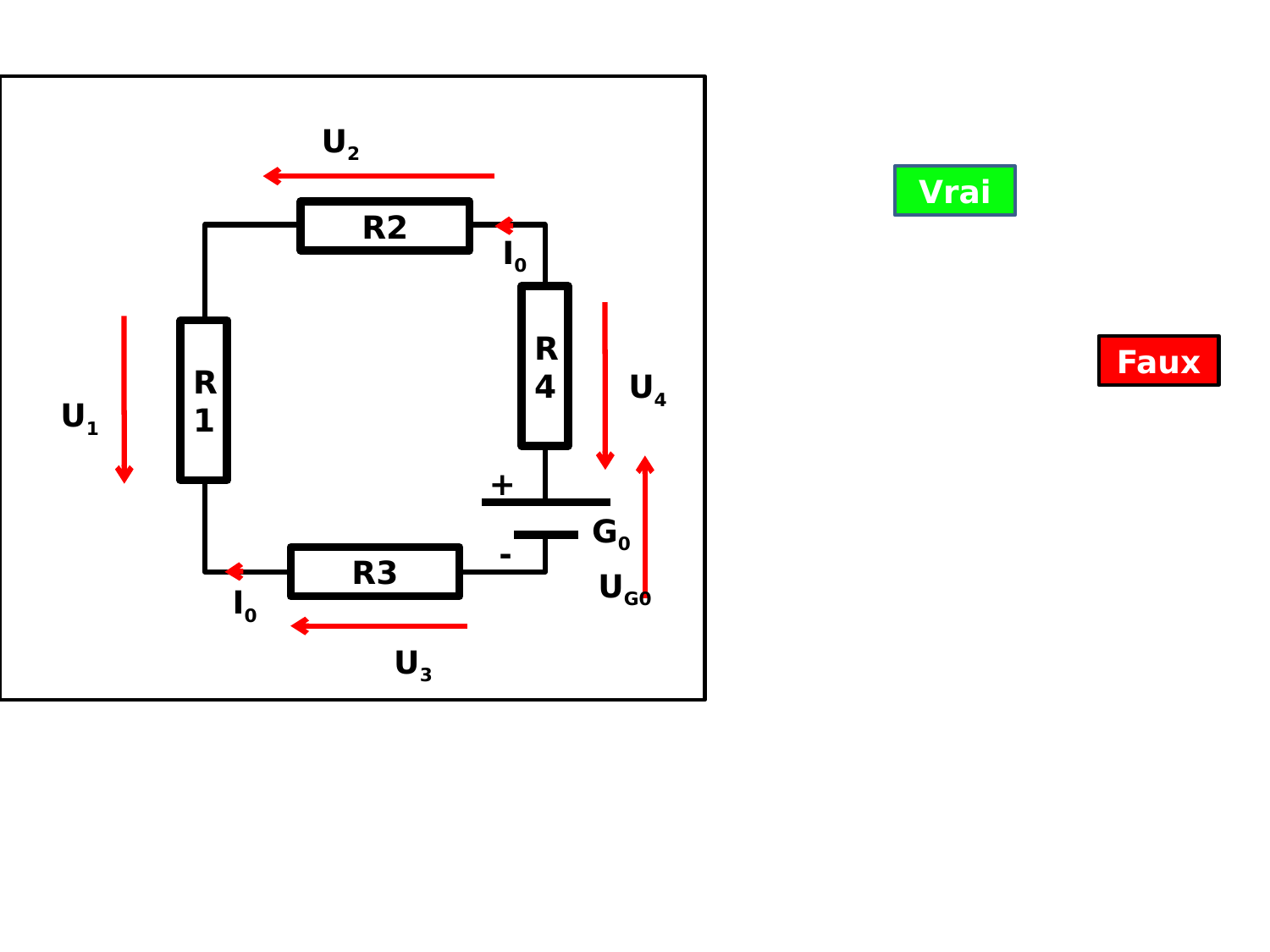

U2
Vrai
R2
I0

Faux
R4
U4
R1
U1
+

-
G0
R3
UG0
I0
U3